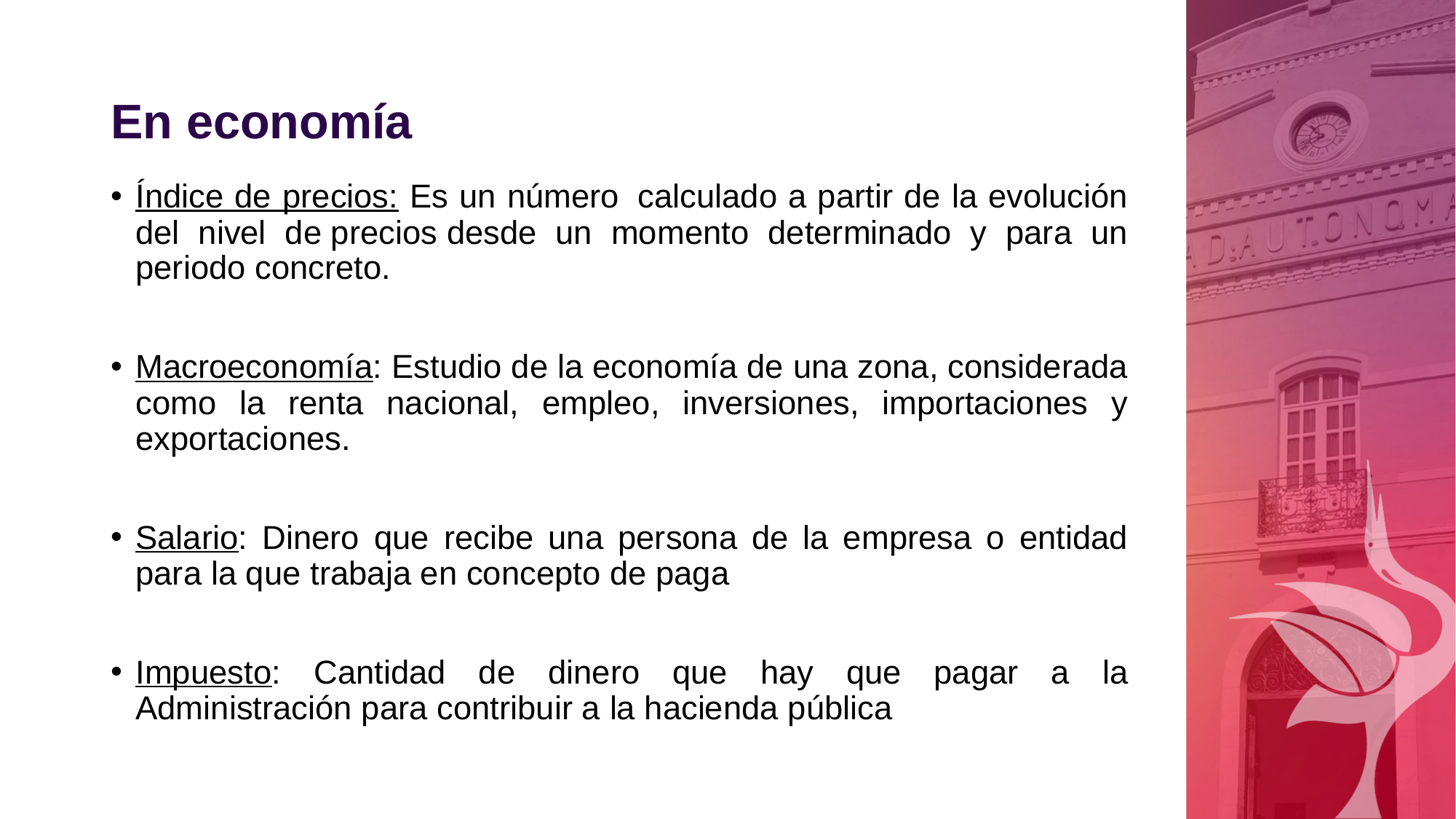

# En economía
Índice de precios: Es un número  calculado a partir de la evolución del nivel de precios desde un momento determinado y para un periodo concreto.

Macroeconomía: Estudio de la economía de una zona, considerada como la renta nacional, empleo, inversiones, importaciones y exportaciones.

Salario: Dinero que recibe una persona de la empresa o entidad para la que trabaja en concepto de paga

Impuesto: Cantidad de dinero que hay que pagar a la Administración para contribuir a la hacienda pública